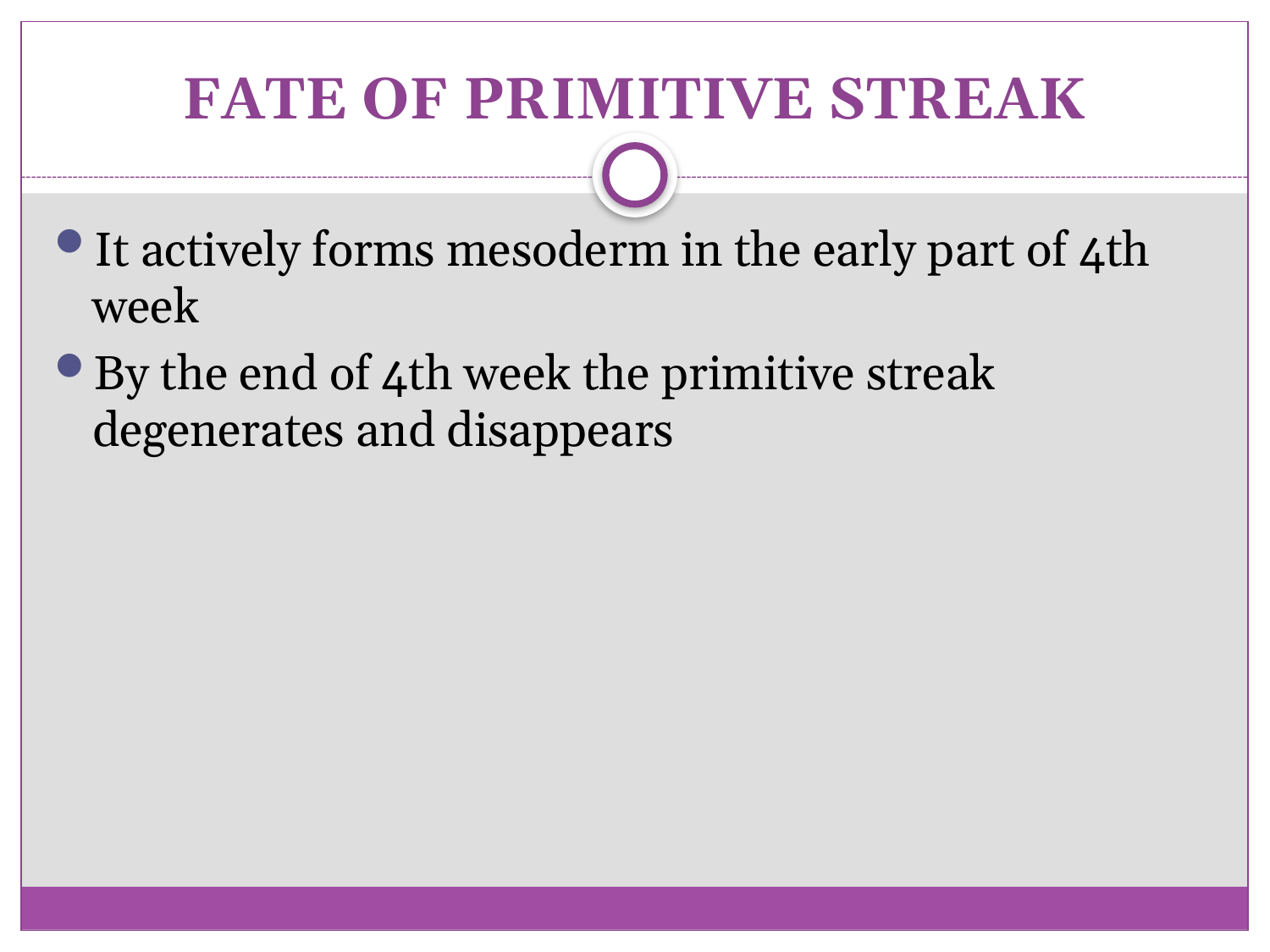

# FATE OF PRIMITIVE STREAK
It actively forms mesoderm in the early part of 4th week
By the end of 4th week the primitive streak degenerates and disappears